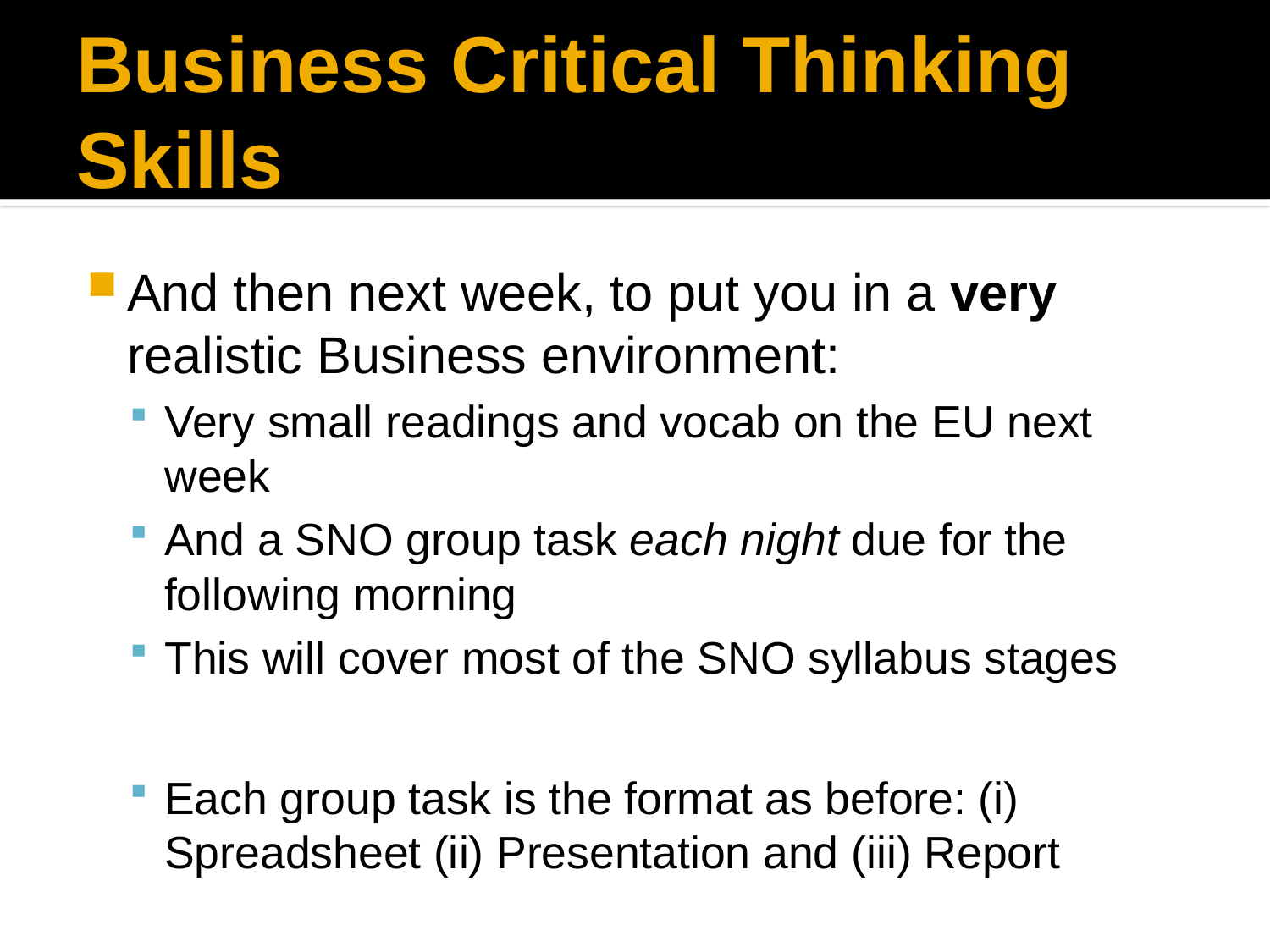

# Business Critical Thinking Skills
And then next week, to put you in a very realistic Business environment:
Very small readings and vocab on the EU next week
And a SNO group task each night due for the following morning
This will cover most of the SNO syllabus stages

Each group task is the format as before: (i) Spreadsheet (ii) Presentation and (iii) Report